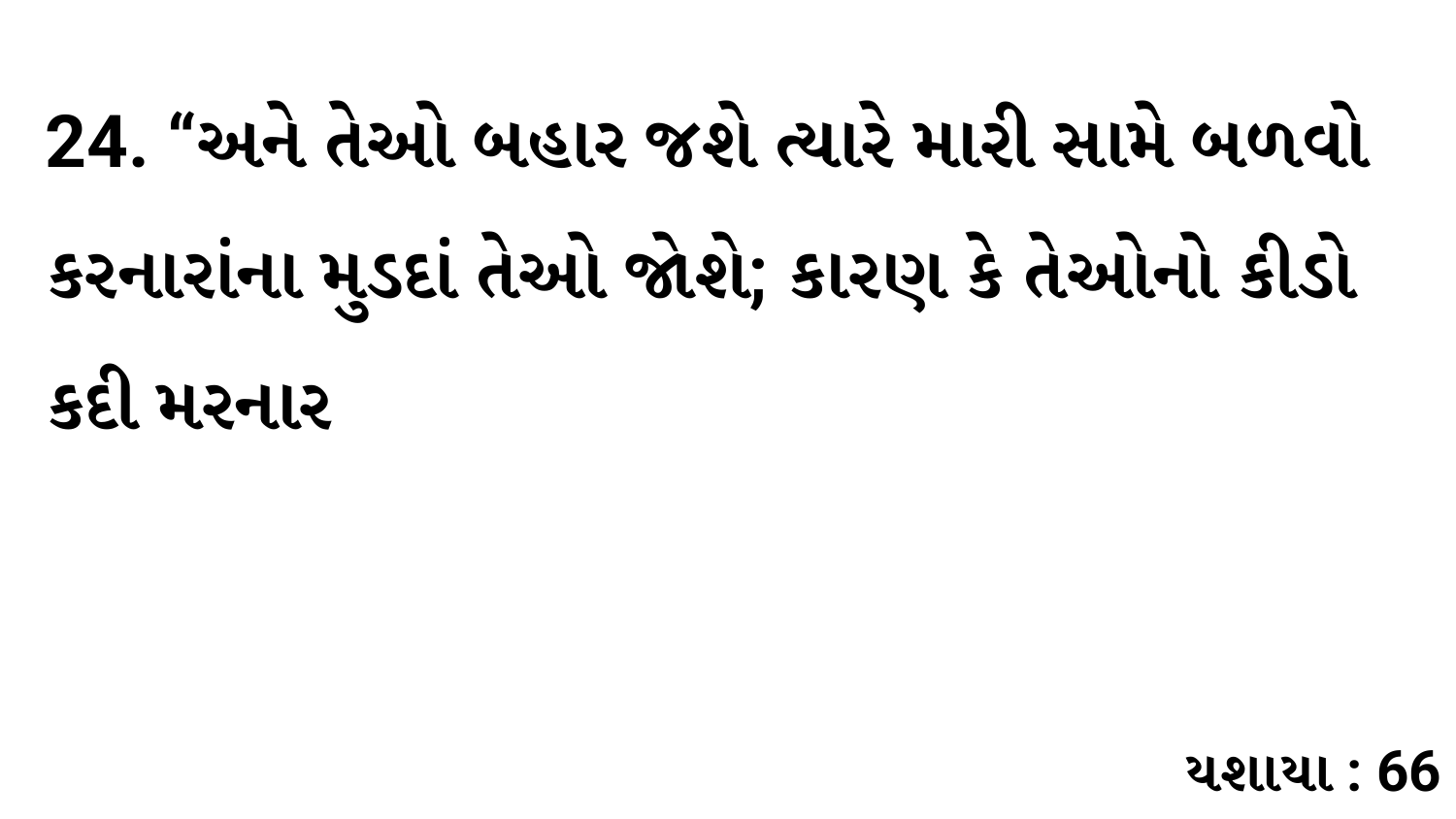

24. “અને તેઓ બહાર જશે ત્યારે મારી સામે બળવો કરનારાંના મુડદાં તેઓ જોશે; કારણ કે તેઓનો કીડો કદી મરનાર
યશાયા : 66